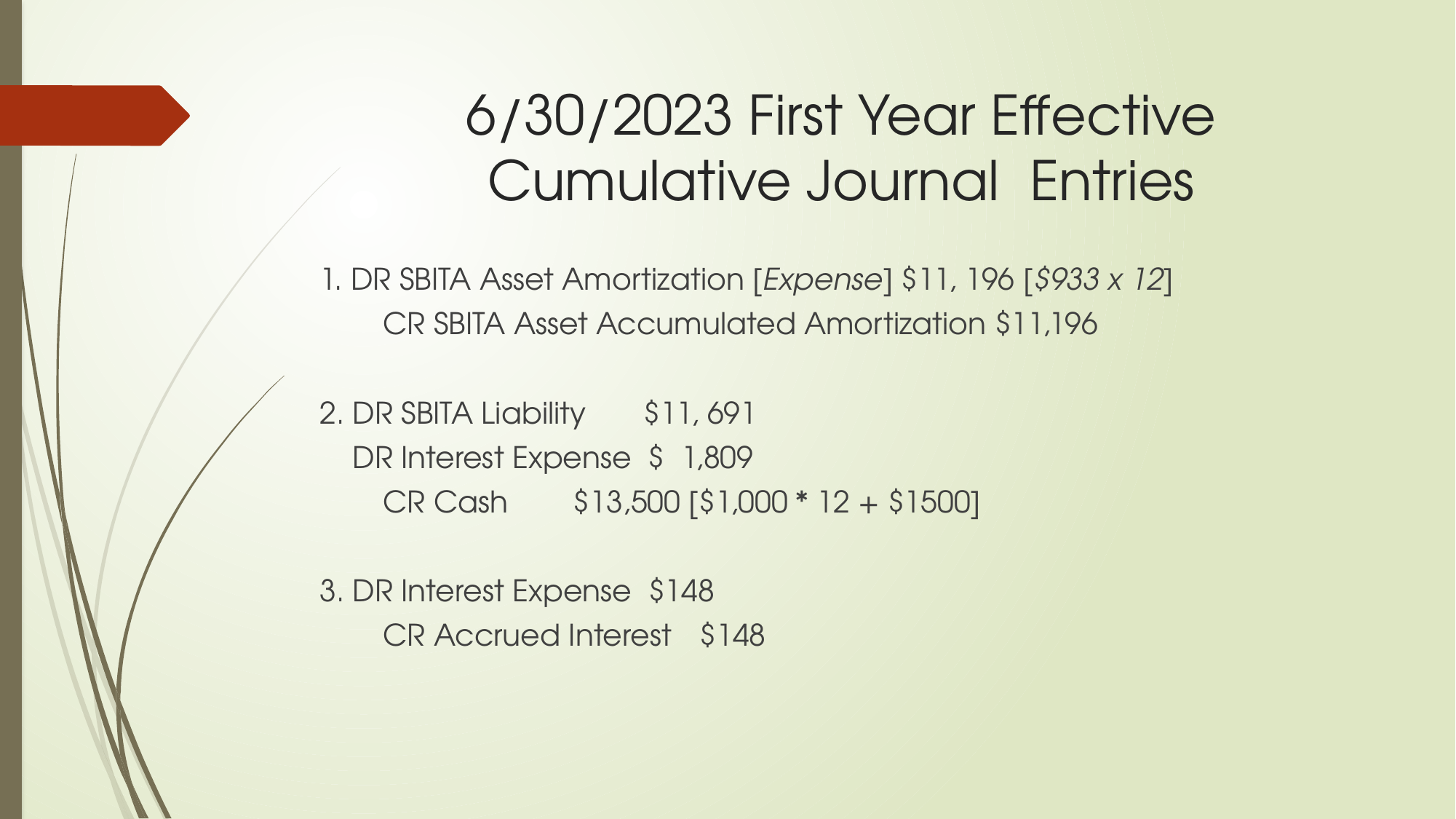

# 6/30/2023 First Year Effective Cumulative Journal  Entries
1. DR SBITA Asset Amortization [Expense] $11, 196 [$933 x 12]
		CR SBITA Asset Accumulated Amortization $11,196

2. DR SBITA Liability       $11, 691
    DR Interest Expense  $  1,809
	CR Cash 				$13,500 [$1,000 * 12 + $1500]

3. DR Interest Expense  $148
	CR Accrued Interest	$148